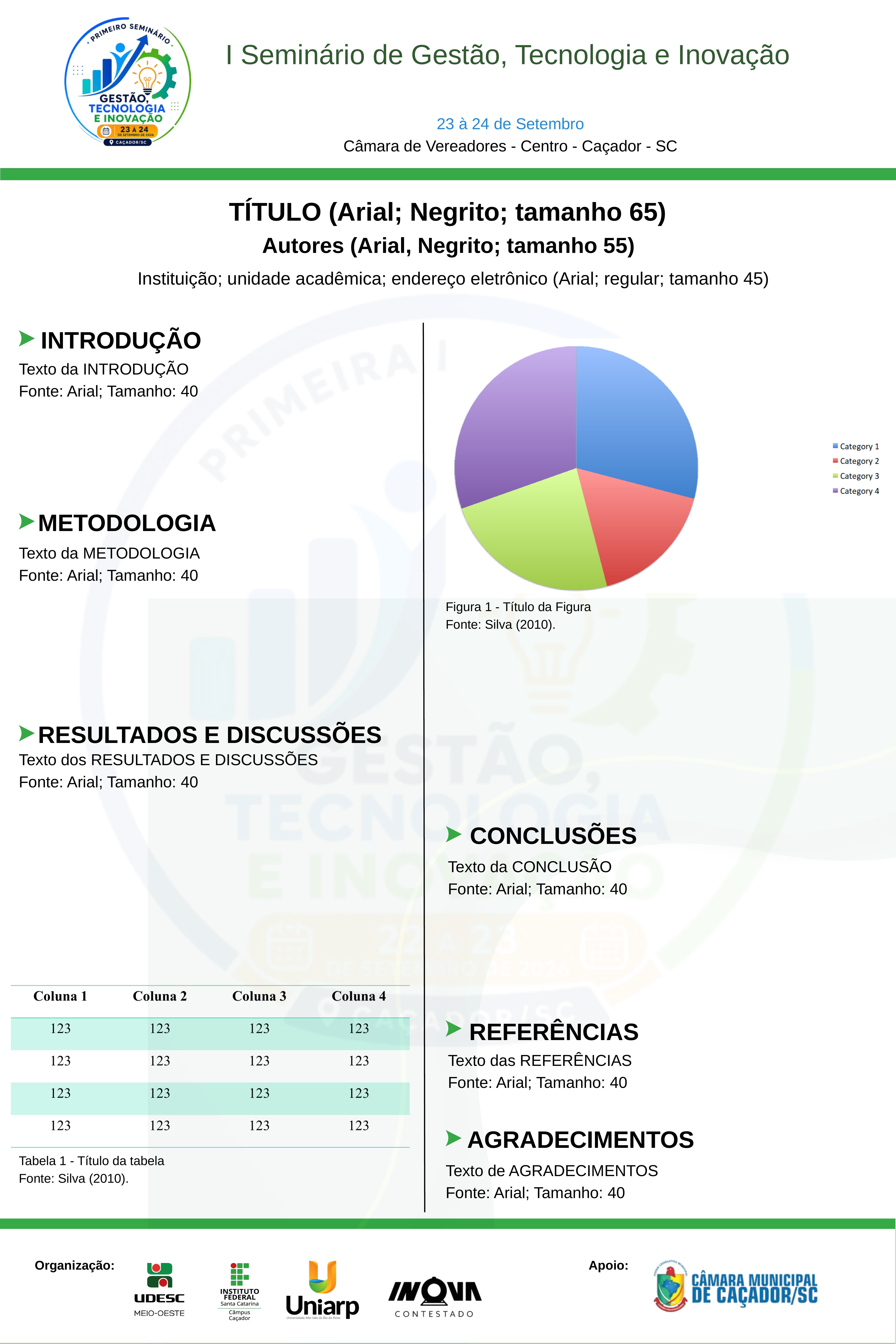

I Seminário de Gestão, Tecnologia e Inovação
23 à 24 de Setembro
Câmara de Vereadores - Centro - Caçador - SC
TÍTULO (Arial; Negrito; tamanho 65)
Autores (Arial, Negrito; tamanho 55)
Instituição; unidade acadêmica; endereço eletrônico (Arial; regular; tamanho 45)

INTRODUÇÃO

Texto da INTRODUÇÃO
Fonte: Arial; Tamanho: 40
METODOLOGIA

Texto da METODOLOGIA
Fonte: Arial; Tamanho: 40
Figura 1 - Título da Figura
Fonte: Silva (2010).

RESULTADOS E DISCUSSÕES

Texto dos RESULTADOS E DISCUSSÕES
Fonte: Arial; Tamanho: 40
CONCLUSÕES

Texto da CONCLUSÃO
Fonte: Arial; Tamanho: 40

REFERÊNCIAS

Texto das REFERÊNCIAS
Fonte: Arial; Tamanho: 40
AGRADECIMENTOS

Tabela 1 - Título da tabela
Fonte: Silva (2010).

Texto de AGRADECIMENTOS
Fonte: Arial; Tamanho: 40

Organização:
Apoio: